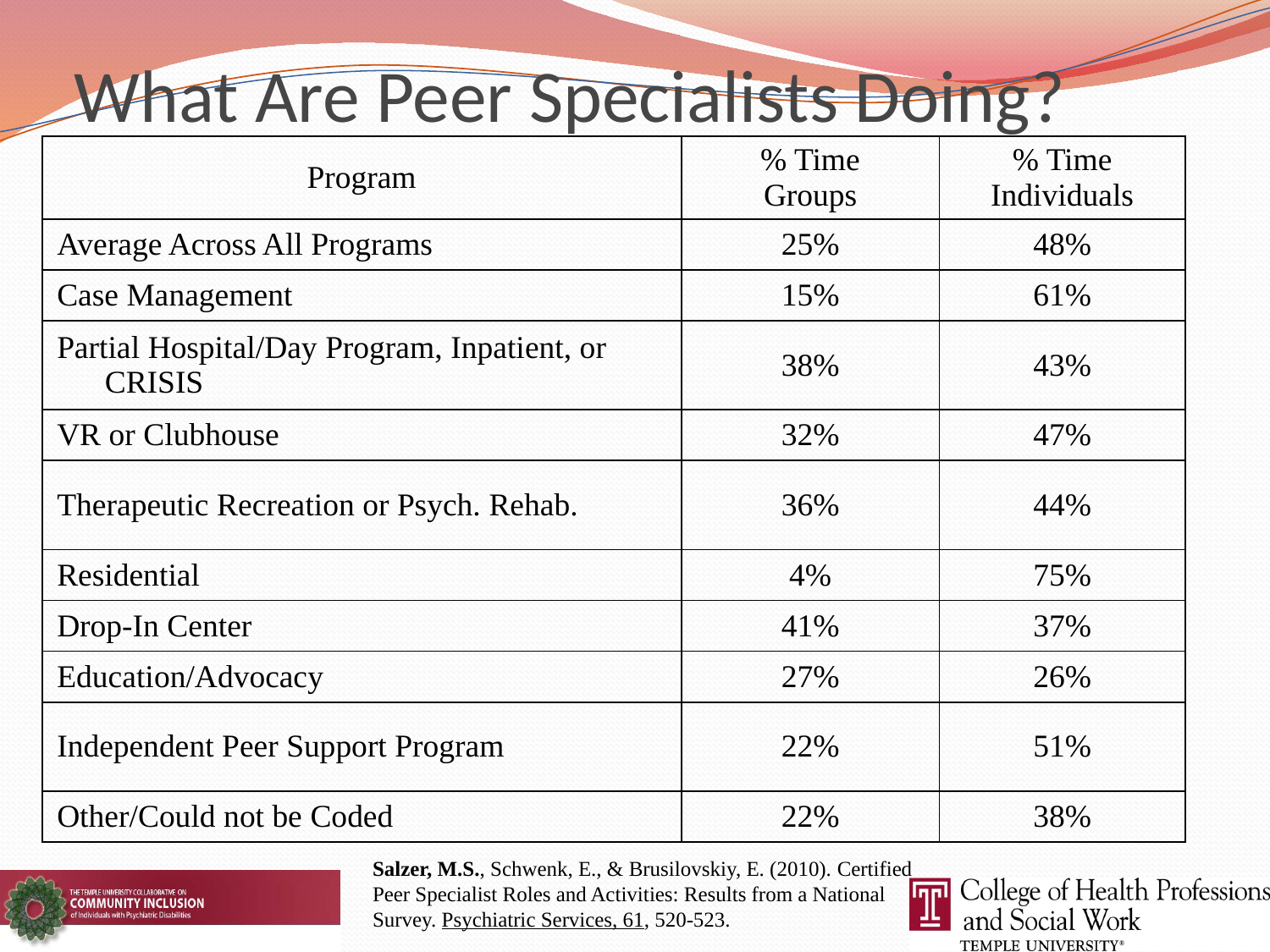

# What Are Peer Specialists Doing?
| Program | % Time Groups | % Time Individuals |
| --- | --- | --- |
| Average Across All Programs | 25% | 48% |
| Case Management | 15% | 61% |
| Partial Hospital/Day Program, Inpatient, or CRISIS | 38% | 43% |
| VR or Clubhouse | 32% | 47% |
| Therapeutic Recreation or Psych. Rehab. | 36% | 44% |
| Residential | 4% | 75% |
| Drop-In Center | 41% | 37% |
| Education/Advocacy | 27% | 26% |
| Independent Peer Support Program | 22% | 51% |
| Other/Could not be Coded | 22% | 38% |
Salzer, M.S., Schwenk, E., & Brusilovskiy, E. (2010). Certified Peer Specialist Roles and Activities: Results from a National Survey. Psychiatric Services, 61, 520-523.